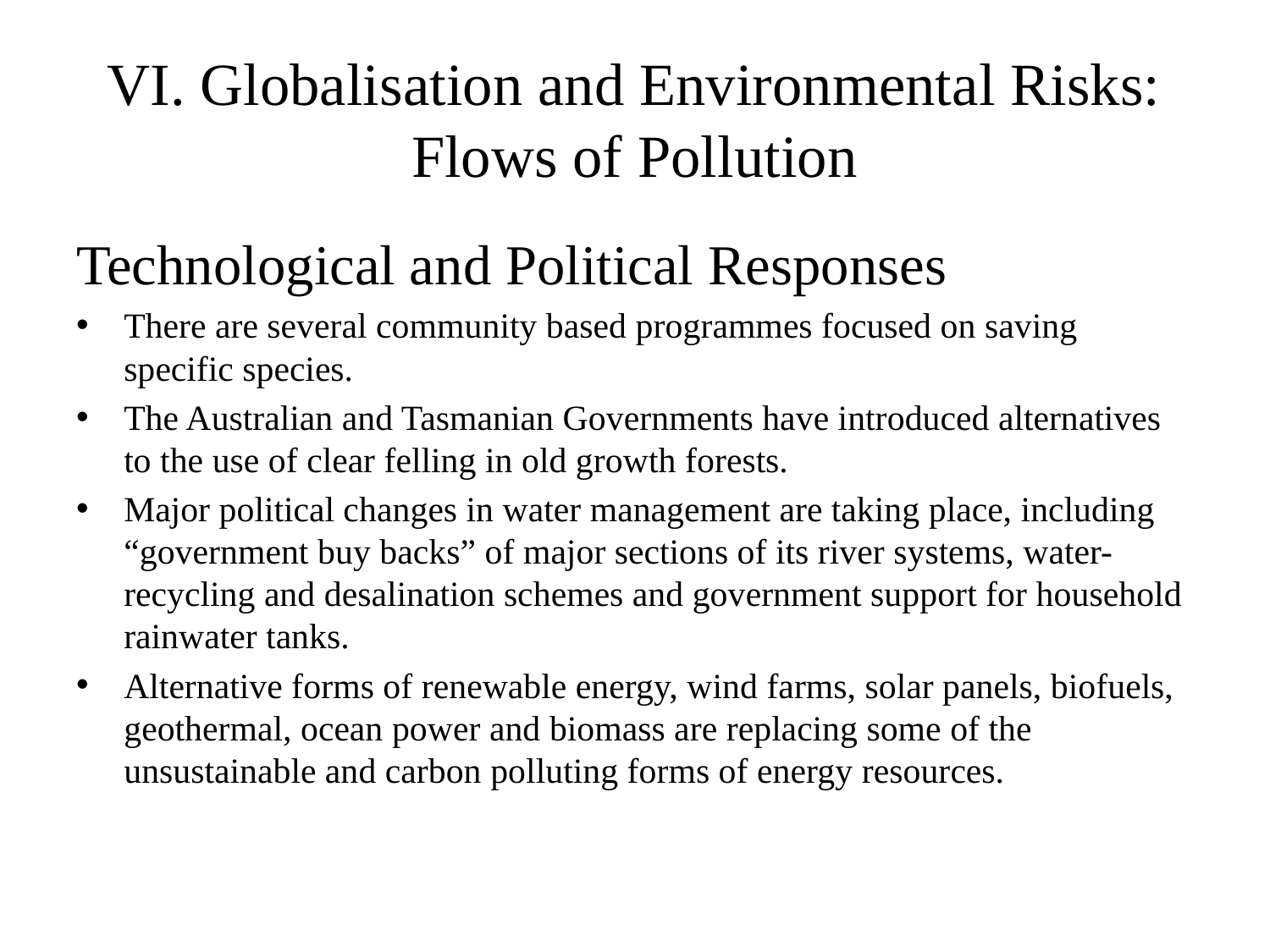

# VI. Globalisation and Environmental Risks: Flows of Pollution
Technological and Political Responses
There are several community based programmes focused on saving specific species.
The Australian and Tasmanian Governments have introduced alternatives to the use of clear felling in old growth forests.
Major political changes in water management are taking place, including “government buy backs” of major sections of its river systems, water-recycling and desalination schemes and government support for household rainwater tanks.
Alternative forms of renewable energy, wind farms, solar panels, biofuels, geothermal, ocean power and biomass are replacing some of the unsustainable and carbon polluting forms of energy resources.